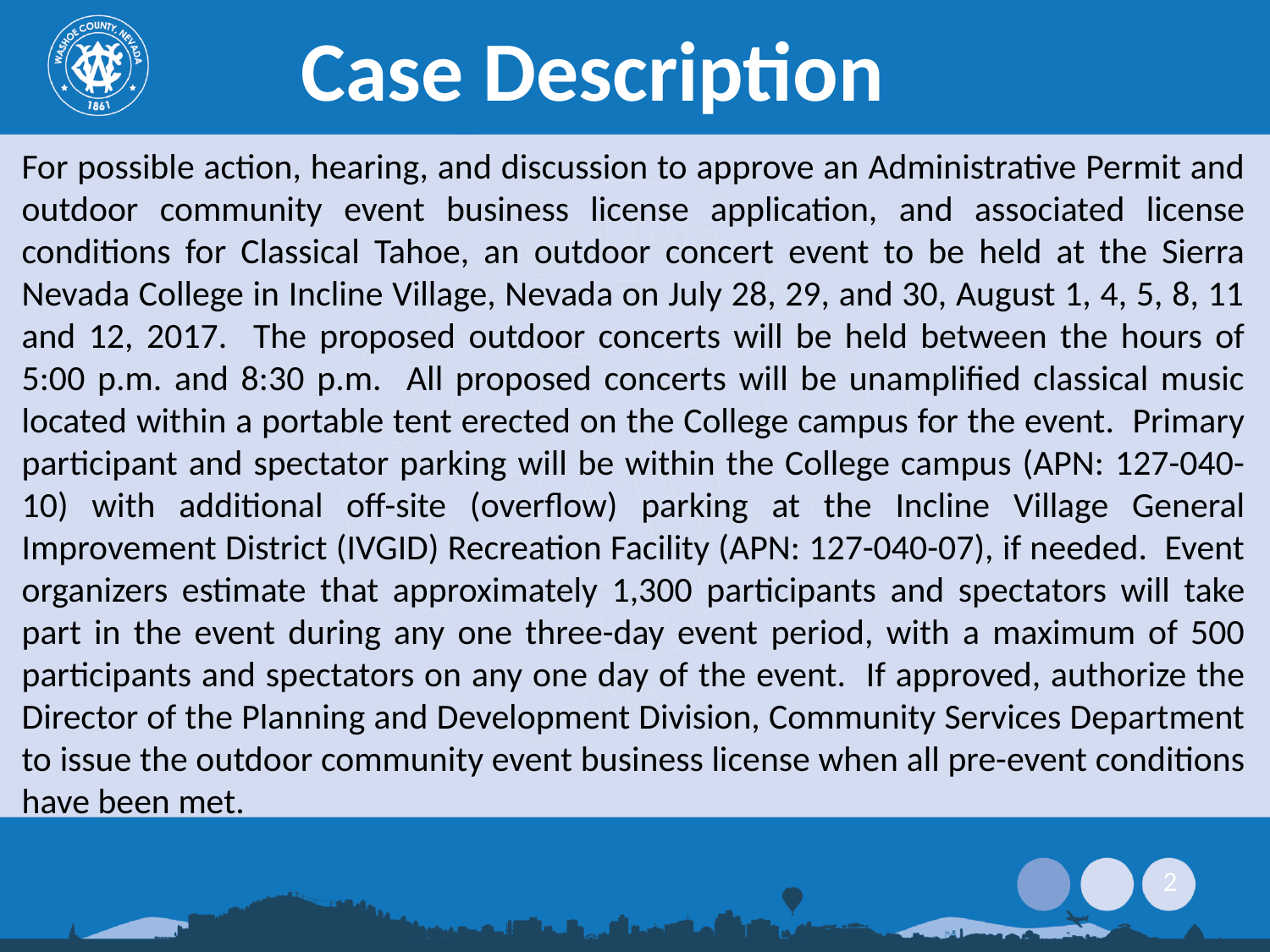

# Case Description
For possible action, hearing, and discussion to approve an Administrative Permit and outdoor community event business license application, and associated license conditions for Classical Tahoe, an outdoor concert event to be held at the Sierra Nevada College in Incline Village, Nevada on July 28, 29, and 30, August 1, 4, 5, 8, 11 and 12, 2017.  The proposed outdoor concerts will be held between the hours of 5:00 p.m. and 8:30 p.m.  All proposed concerts will be unamplified classical music located within a portable tent erected on the College campus for the event.  Primary participant and spectator parking will be within the College campus (APN: 127-040-10) with additional off-site (overflow) parking at the Incline Village General Improvement District (IVGID) Recreation Facility (APN: 127-040-07), if needed.  Event organizers estimate that approximately 1,300 participants and spectators will take part in the event during any one three-day event period, with a maximum of 500 participants and spectators on any one day of the event.  If approved, authorize the Director of the Planning and Development Division, Community Services Department to issue the outdoor community event business license when all pre-event conditions have been met.